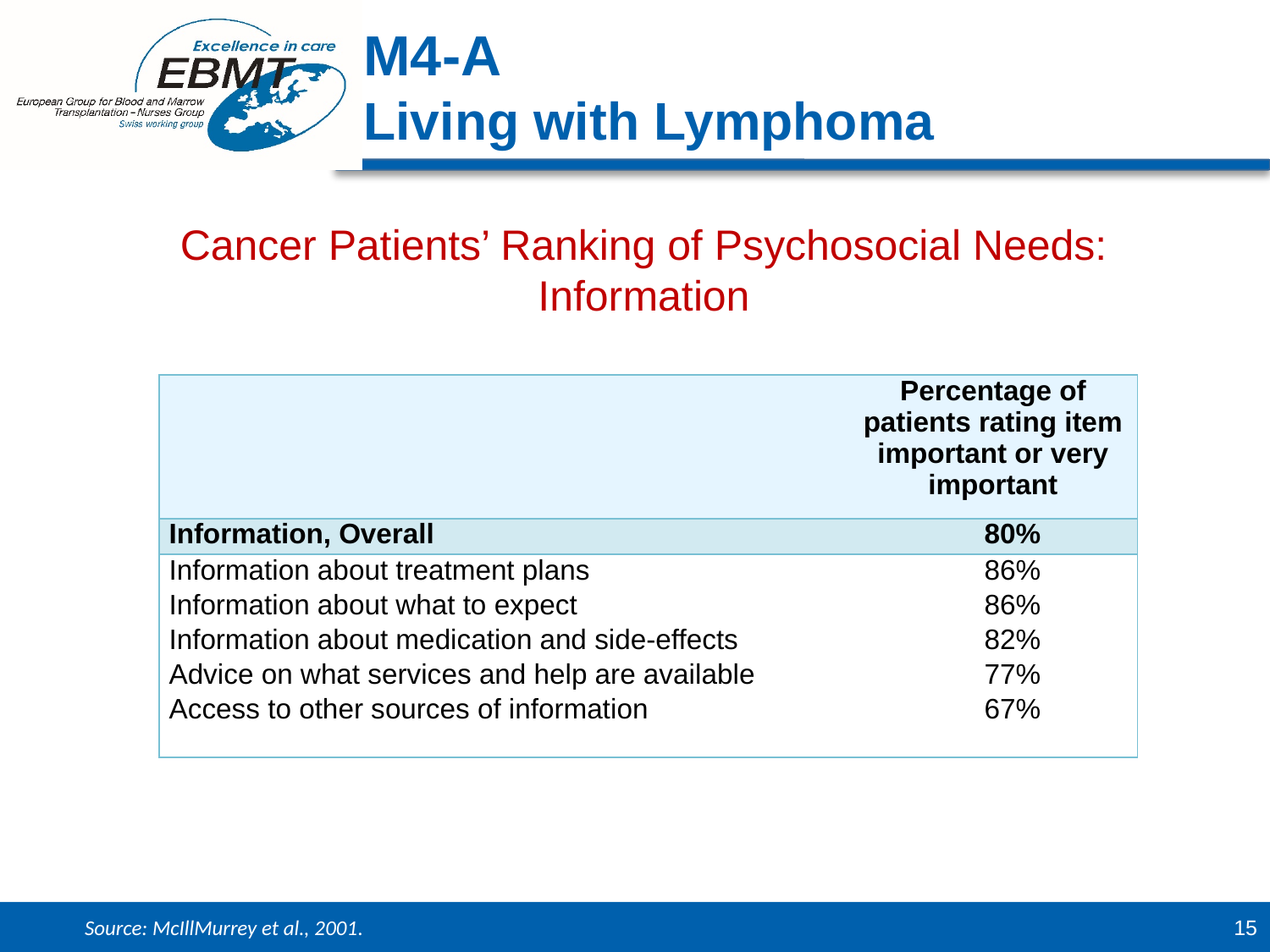

M4-A
Living with Lymphoma
Cancer Patients’ Ranking of Psychosocial Needs: Information
|  | Percentage of patients rating item important or very important |
| --- | --- |
| Information, Overall | 80% |
| Information about treatment plans Information about what to expect Information about medication and side-effects Advice on what services and help are available Access to other sources of information | 86% 86% 82% 77% 67% |
Source: McIllMurrey et al., 2001.